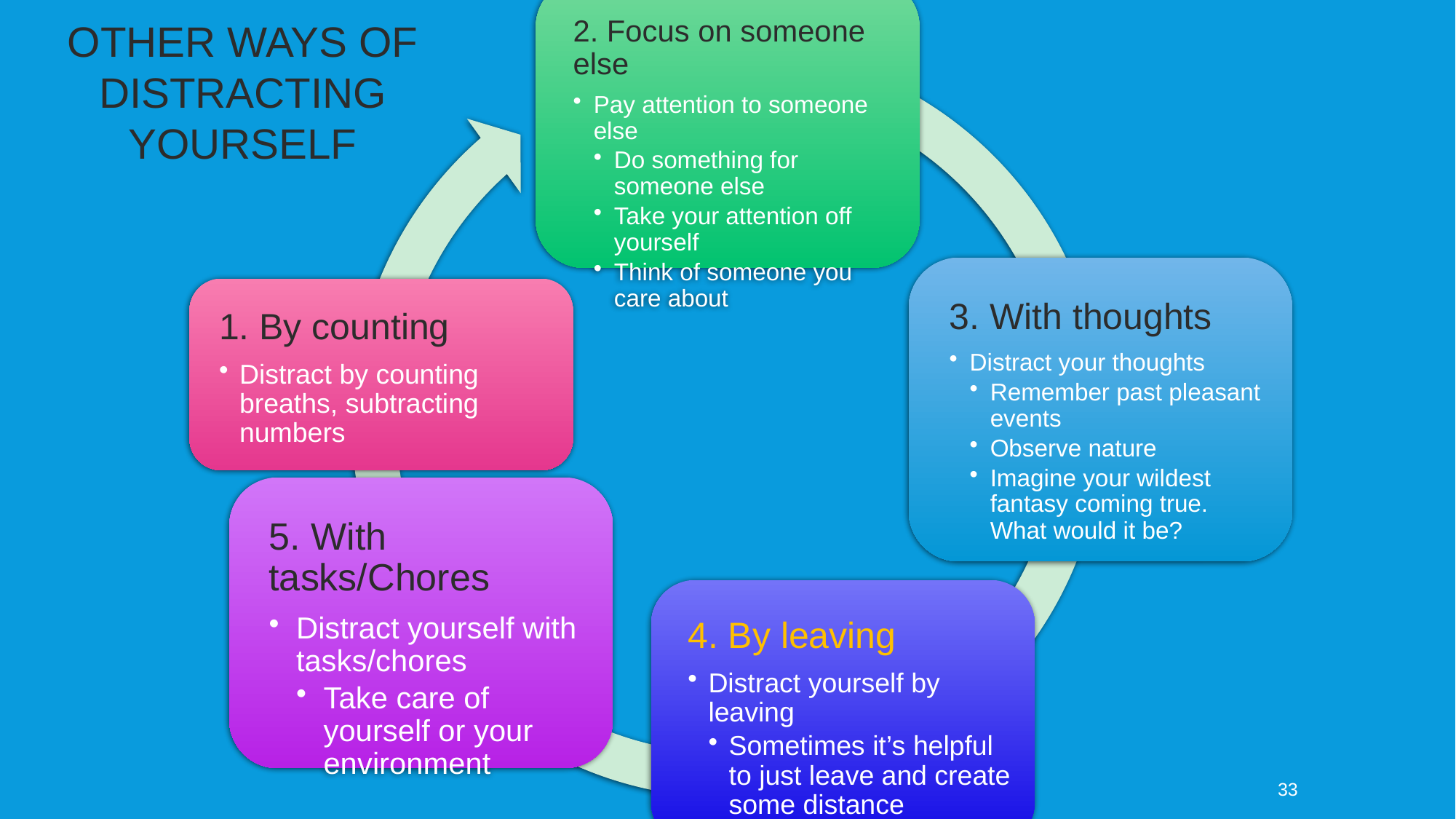

2. Focus on someone else
Pay attention to someone else
Do something for someone else
Take your attention off yourself
Think of someone you care about
3. With thoughts
Distract your thoughts
Remember past pleasant events
Observe nature
Imagine your wildest fantasy coming true. What would it be?
4. By leaving
Distract yourself by leaving
Sometimes it’s helpful to just leave and create some distance between you and the problem
5. With tasks/Chores
Distract yourself with tasks/chores
Take care of yourself or your environment
1. By counting
Distract by counting breaths, subtracting numbers
OTHER WAYS OF DISTRACTING YOURSELF
33